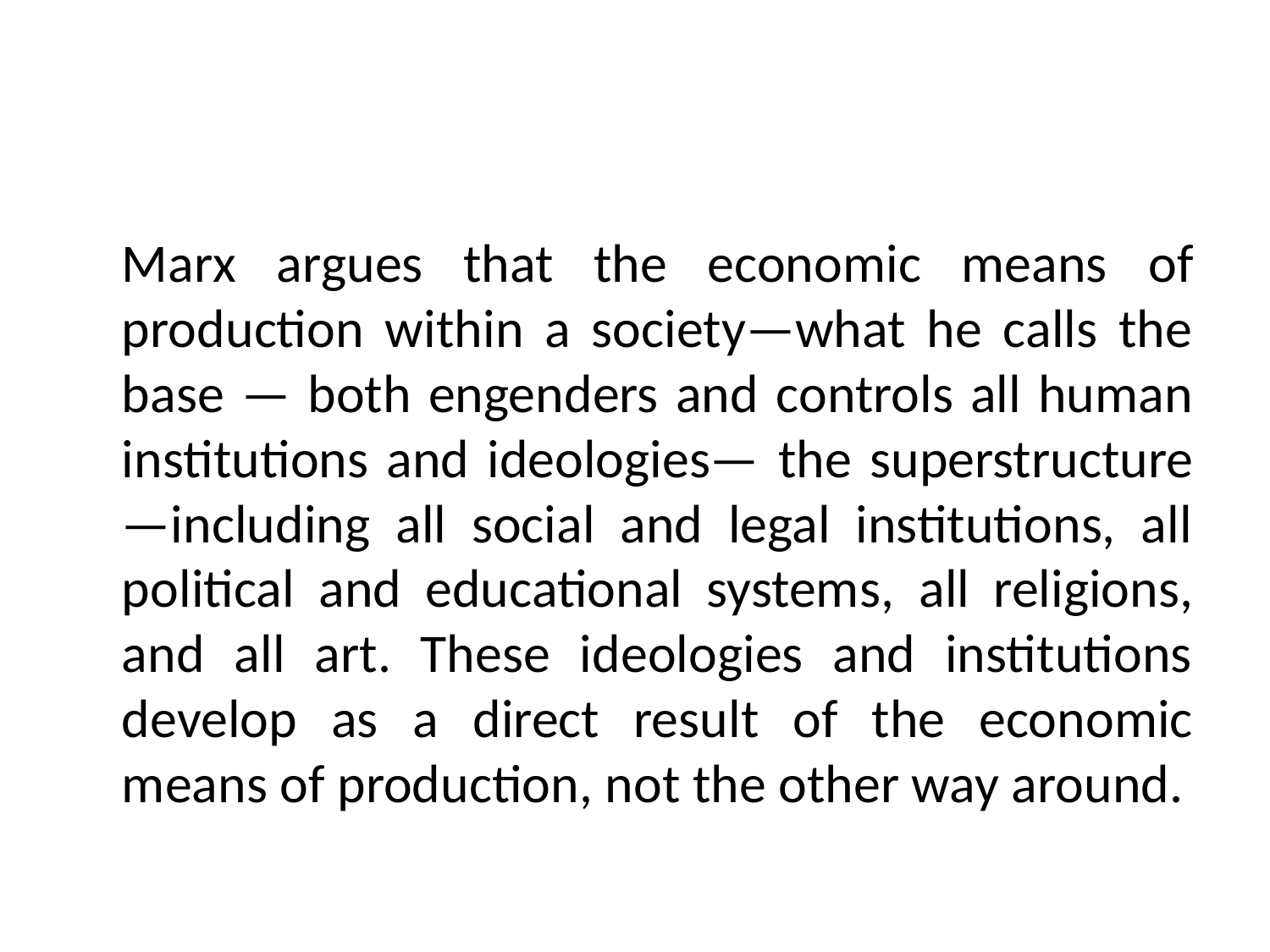

#
	Marx argues that the economic means of production within a society—what he calls the base — both engenders and controls all human institutions and ideologies— the superstructure—including all social and legal institutions, all political and educational systems, all religions, and all art. These ideologies and institutions develop as a direct result of the economic means of production, not the other way around.